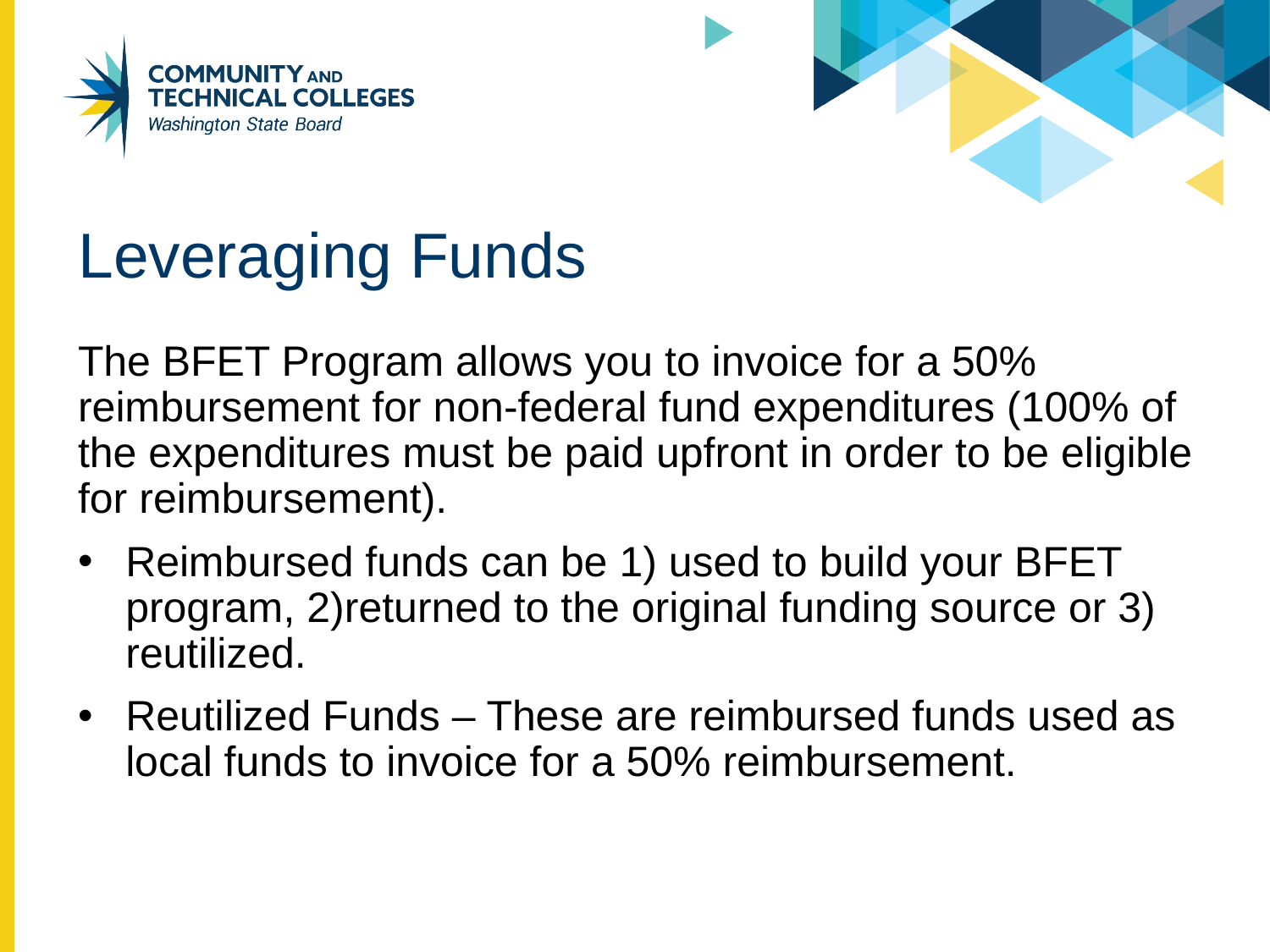

# Leveraging Funds
The BFET Program allows you to invoice for a 50% reimbursement for non-federal fund expenditures (100% of the expenditures must be paid upfront in order to be eligible for reimbursement).
Reimbursed funds can be 1) used to build your BFET program, 2)returned to the original funding source or 3) reutilized.
Reutilized Funds – These are reimbursed funds used as local funds to invoice for a 50% reimbursement.